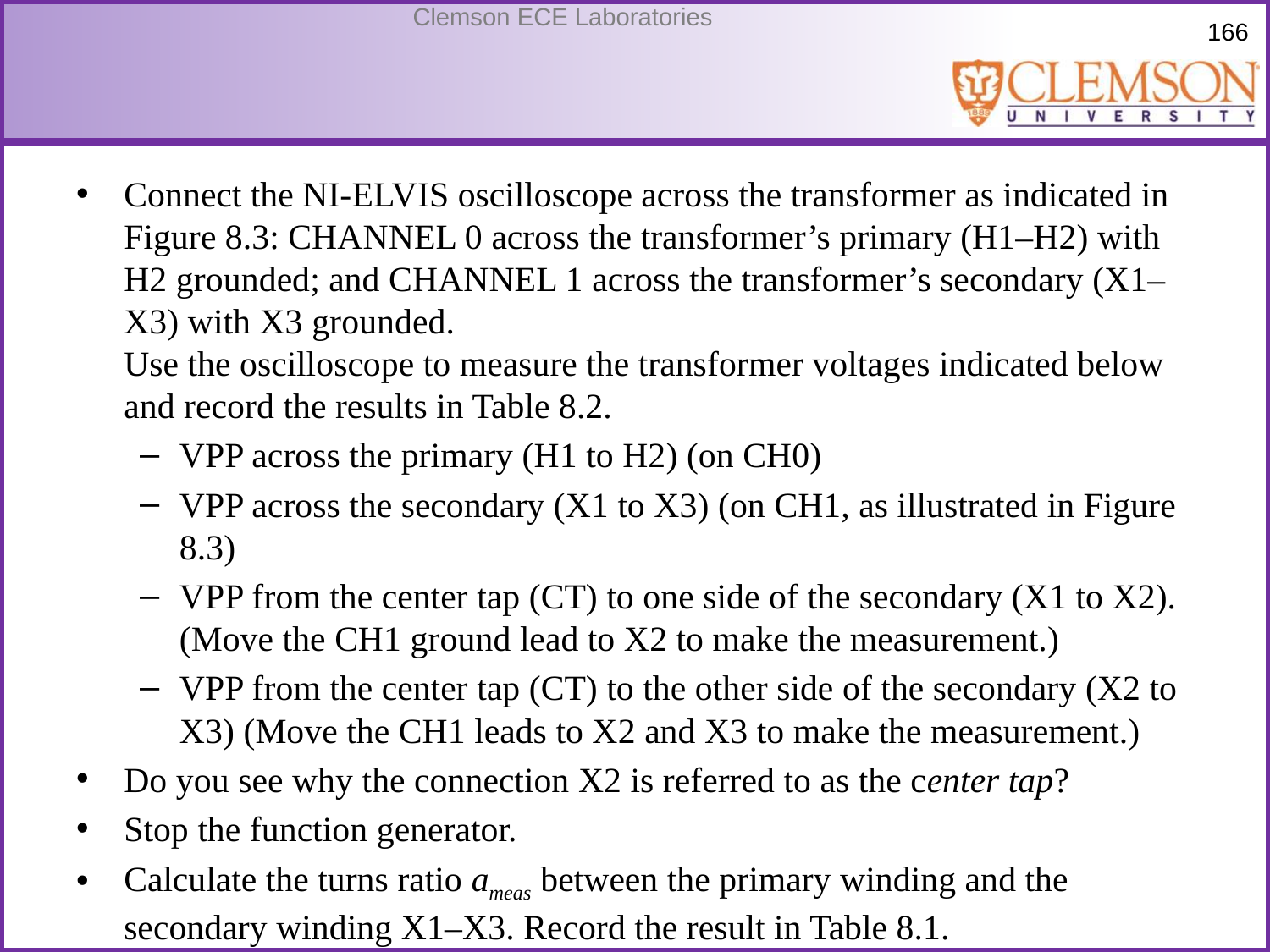

#
Connect the NI-ELVIS oscilloscope across the transformer as indicated in Figure 8.3: CHANNEL 0 across the transformer’s primary (H1–H2) with H2 grounded; and CHANNEL 1 across the transformer’s secondary (X1–X3) with X3 grounded.
Use the oscilloscope to measure the transformer voltages indicated below and record the results in Table 8.2.
VPP across the primary (H1 to H2) (on CH0)
VPP across the secondary (X1 to X3) (on CH1, as illustrated in Figure 8.3)
VPP from the center tap (CT) to one side of the secondary (X1 to X2). (Move the CH1 ground lead to X2 to make the measurement.)
VPP from the center tap (CT) to the other side of the secondary (X2 to X3) (Move the CH1 leads to X2 and X3 to make the measurement.)
Do you see why the connection X2 is referred to as the center tap?
Stop the function generator.
Calculate the turns ratio ameas between the primary winding and the secondary winding X1–X3. Record the result in Table 8.1.